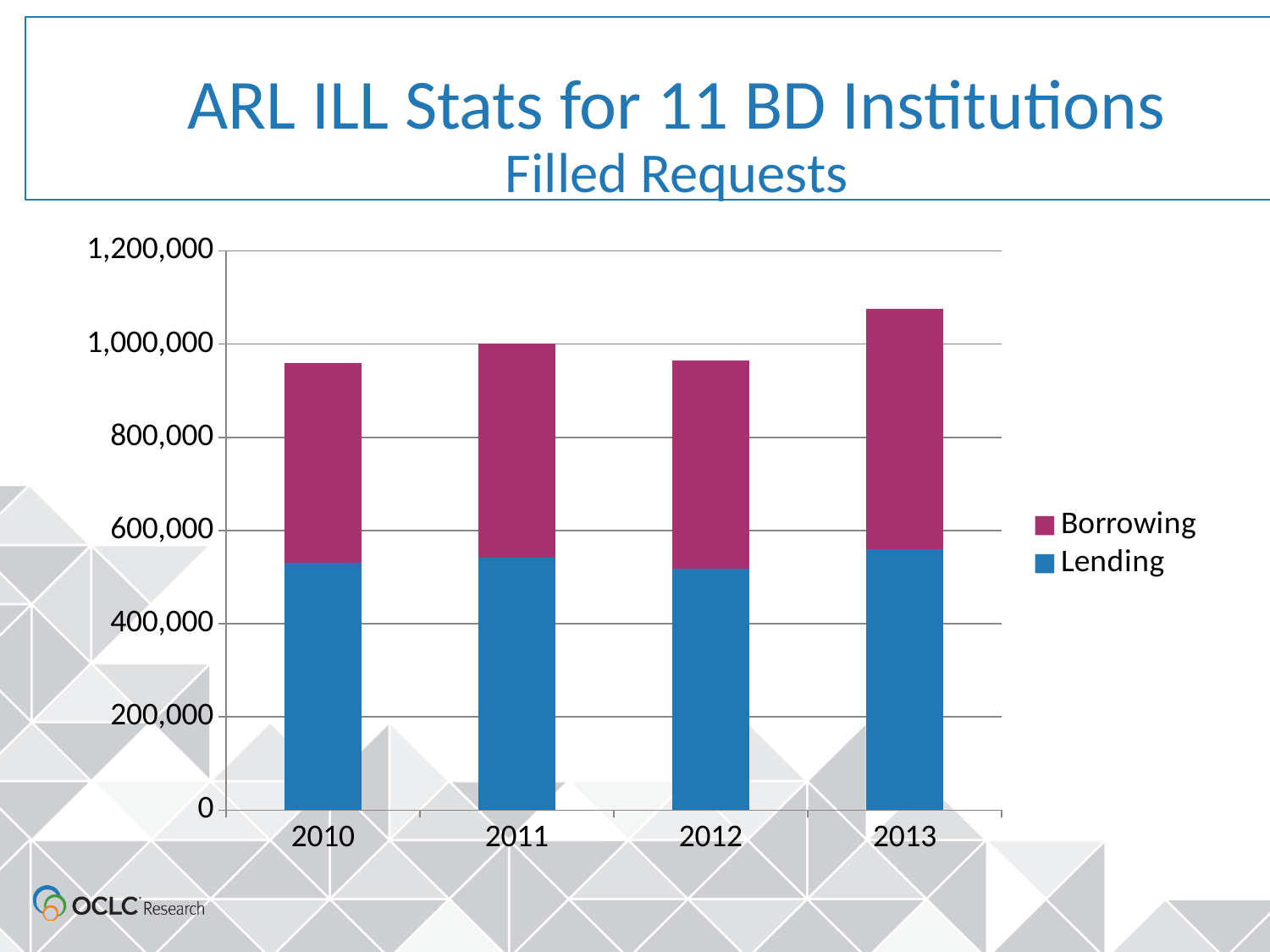

# ARL ILL Stats for 11 BD Institutions Filled Requests

### Chart

| Category | Lending | Borrowing |
|---|---|---|
| 2010 | 530890.0 | 429163.0 |
| 2011 | 540891.0 | 460828.0 |
| 2012 | 517430.0 | 446839.0 |
| 2013 | 560370.0 | 514206.0 |